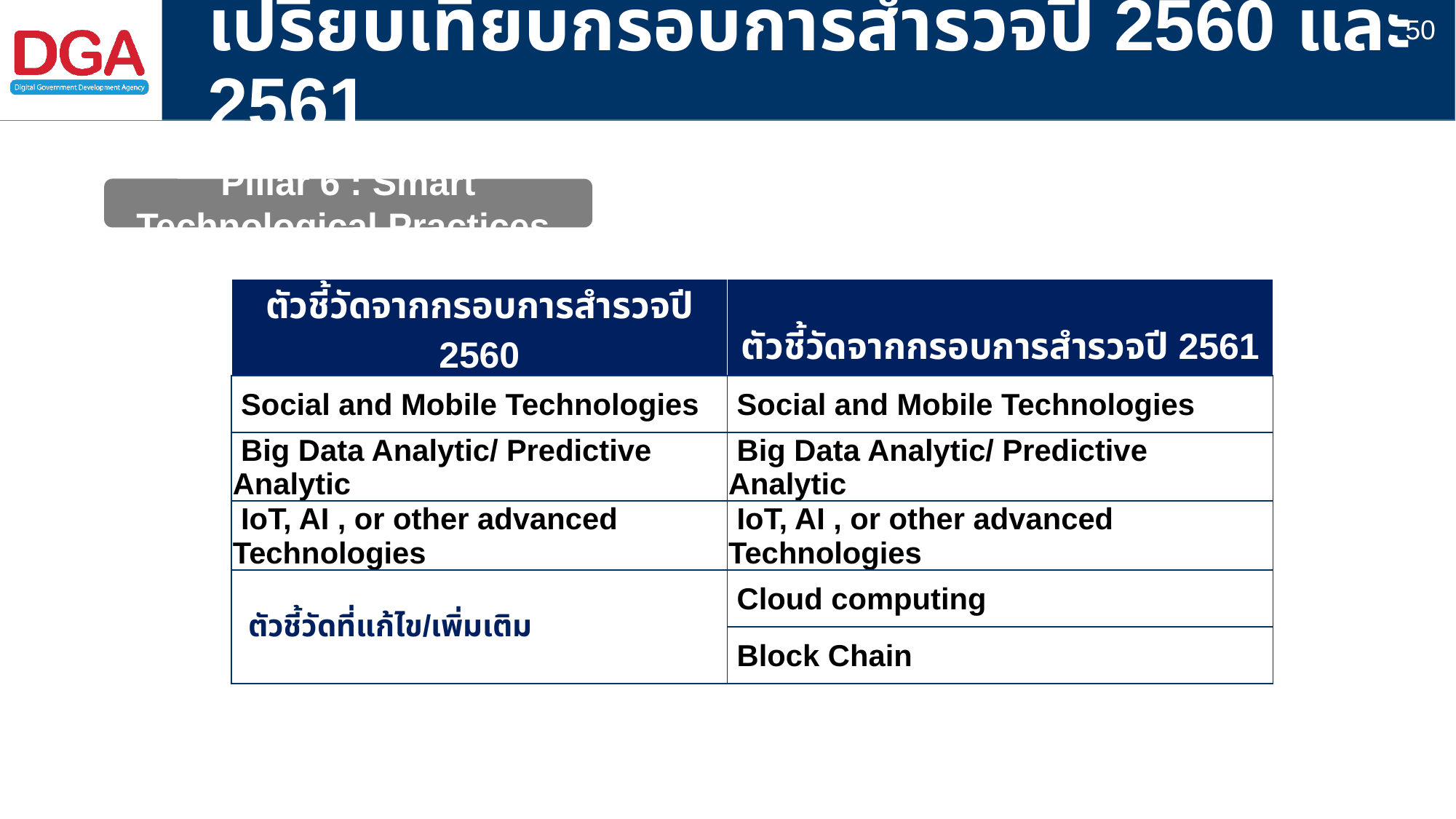

50
# เปรียบเทียบกรอบการสำรวจปี 2560 และ 2561
Pillar 6 : Smart Technological Practices
| ตัวชี้วัดจากกรอบการสำรวจปี 2560 | ตัวชี้วัดจากกรอบการสำรวจปี 2561 |
| --- | --- |
| Social and Mobile Technologies | Social and Mobile Technologies |
| Big Data Analytic/ Predictive Analytic | Big Data Analytic/ Predictive Analytic |
| IoT, AI , or other advanced Technologies | IoT, AI , or other advanced Technologies |
| ตัวชี้วัดที่แก้ไข/เพิ่มเติม | Cloud computing |
|  | Block Chain |